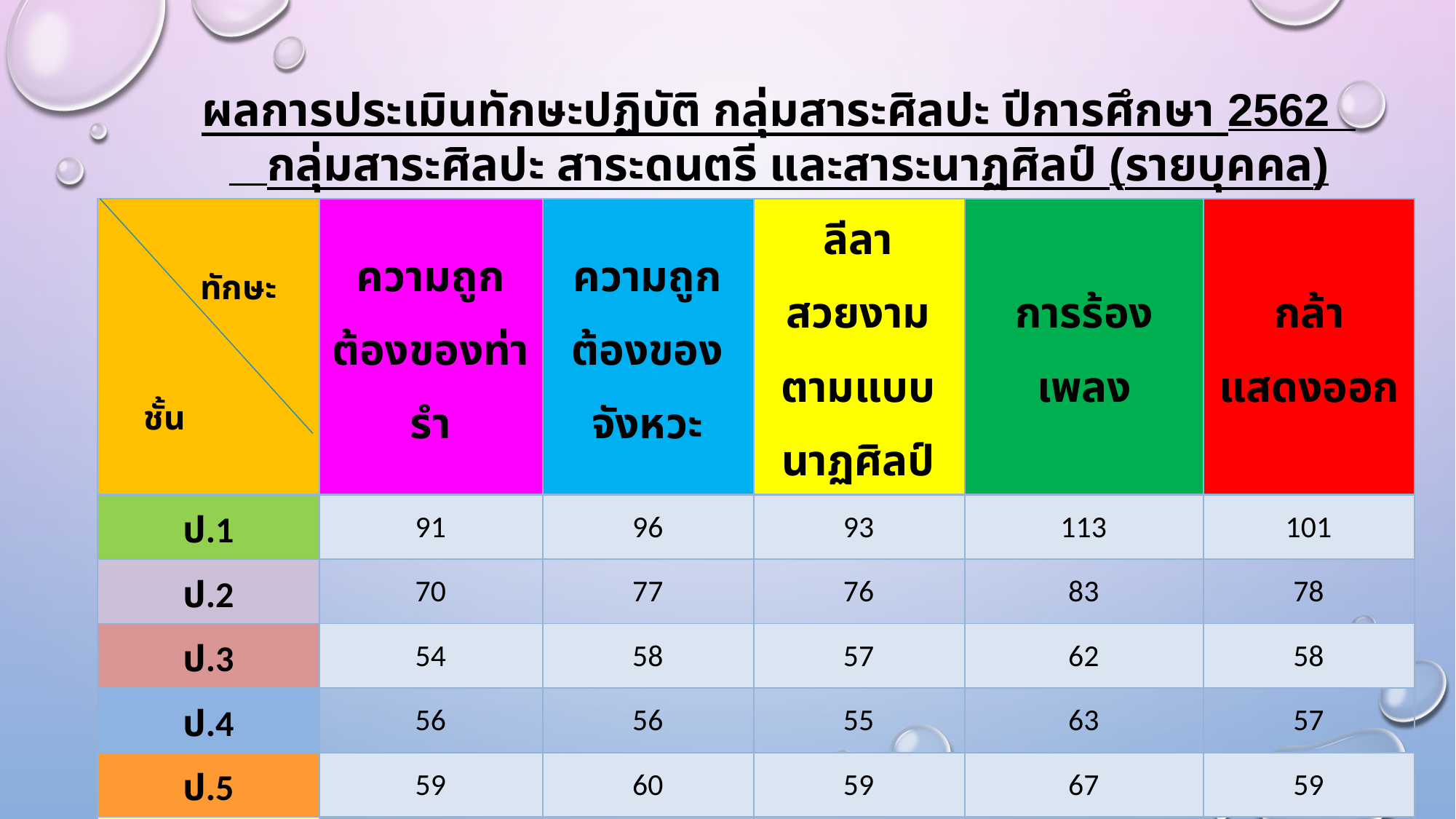

ผลการประเมินทักษะปฏิบัติ กลุ่มสาระศิลปะ ปีการศึกษา 2562      กลุ่มสาระศิลปะ สาระดนตรี และสาระนาฏศิลป์ (รายบุคคล)
| ทักษะ     ชั้น | ความถูกต้องของท่ารำ | ความถูกต้องของจังหวะ | ลีลาสวยงามตามแบบนาฏศิลป์ | การร้องเพลง | กล้าแสดงออก |
| --- | --- | --- | --- | --- | --- |
| ป.1 | 91 | 96 | 93 | 113 | 101 |
| ป.2 | 70 | 77 | 76 | 83 | 78 |
| ป.3 | 54 | 58 | 57 | 62 | 58 |
| ป.4 | 56 | 56 | 55 | 63 | 57 |
| ป.5 | 59 | 60 | 59 | 67 | 59 |
| ป.6 | 74 | 76 | 75 | 87 | 77 |
| รวม | 404 | 423 | 415 | 475 | 430 |